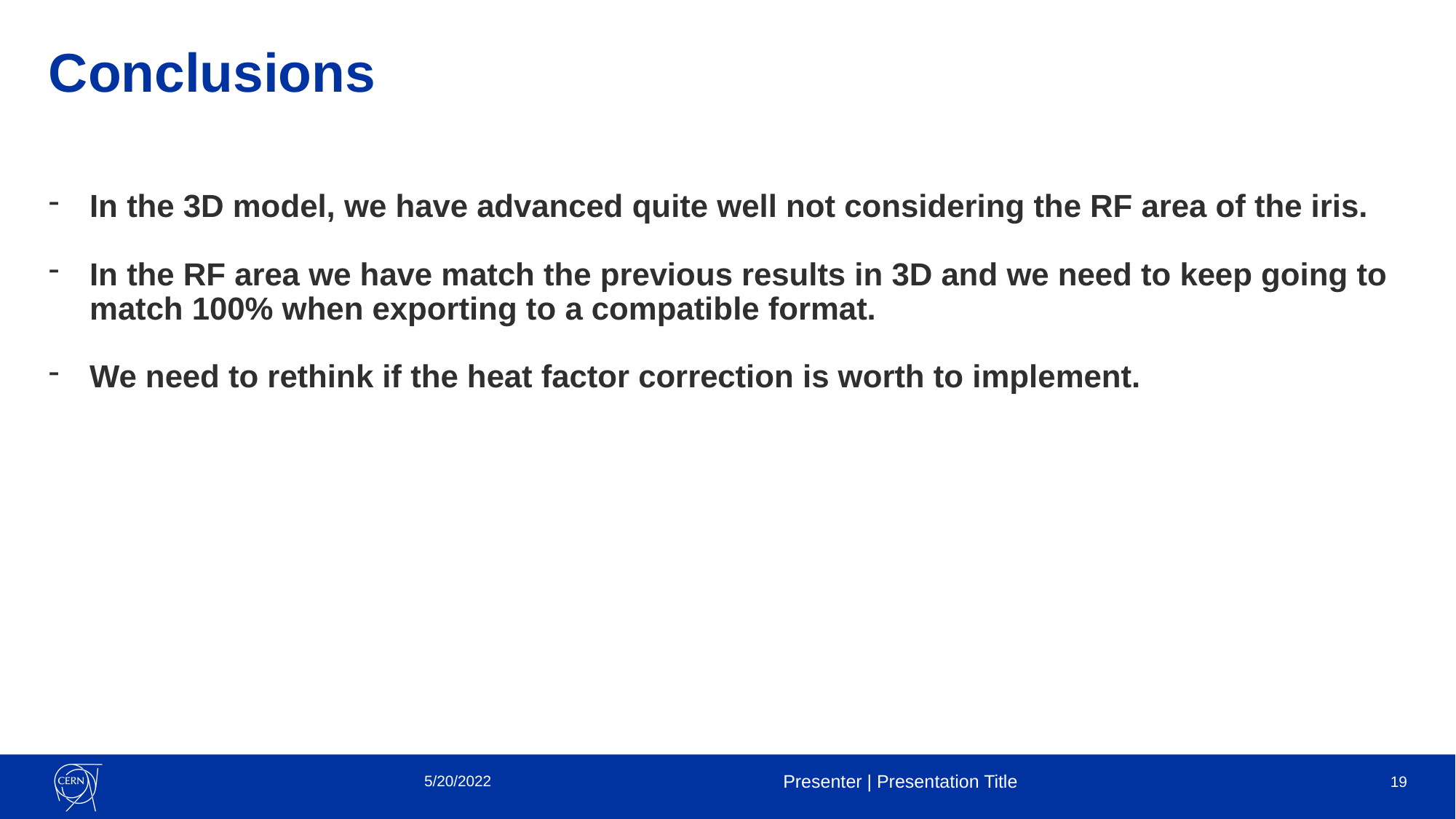

# Conclusions
In the 3D model, we have advanced quite well not considering the RF area of the iris.
In the RF area we have match the previous results in 3D and we need to keep going to match 100% when exporting to a compatible format.
We need to rethink if the heat factor correction is worth to implement.
5/20/2022
Presenter | Presentation Title
19